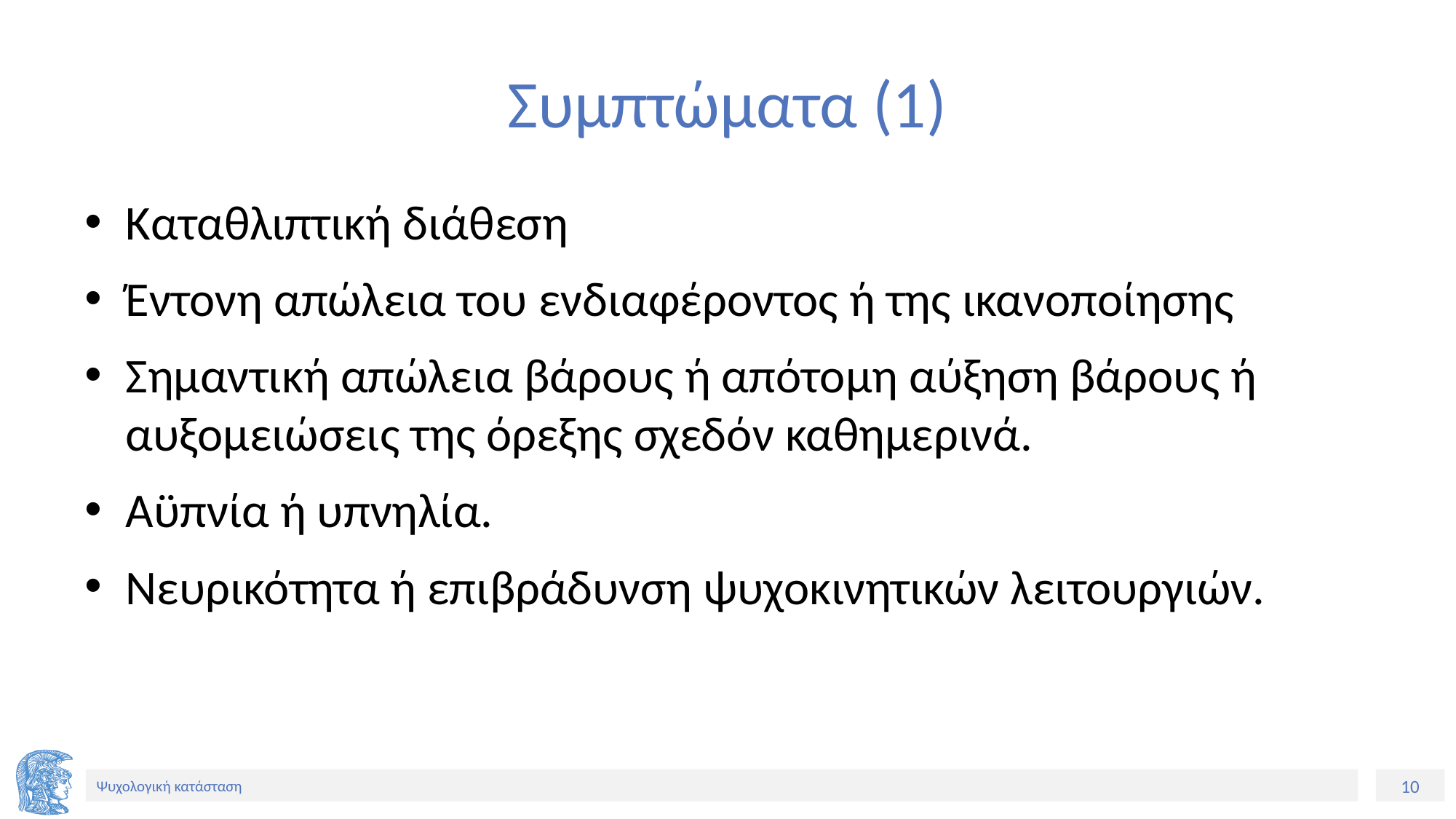

# Συμπτώματα (1)
Καταθλιπτική διάθεση
Έντονη απώλεια του ενδιαφέροντος ή της ικανοποίησης
Σημαντική απώλεια βάρους ή απότομη αύξηση βάρους ή αυξομειώσεις της όρεξης σχεδόν καθημερινά.
Αϋπνία ή υπνηλία.
Νευρικότητα ή επιβράδυνση ψυχοκινητικών λειτουργιών.